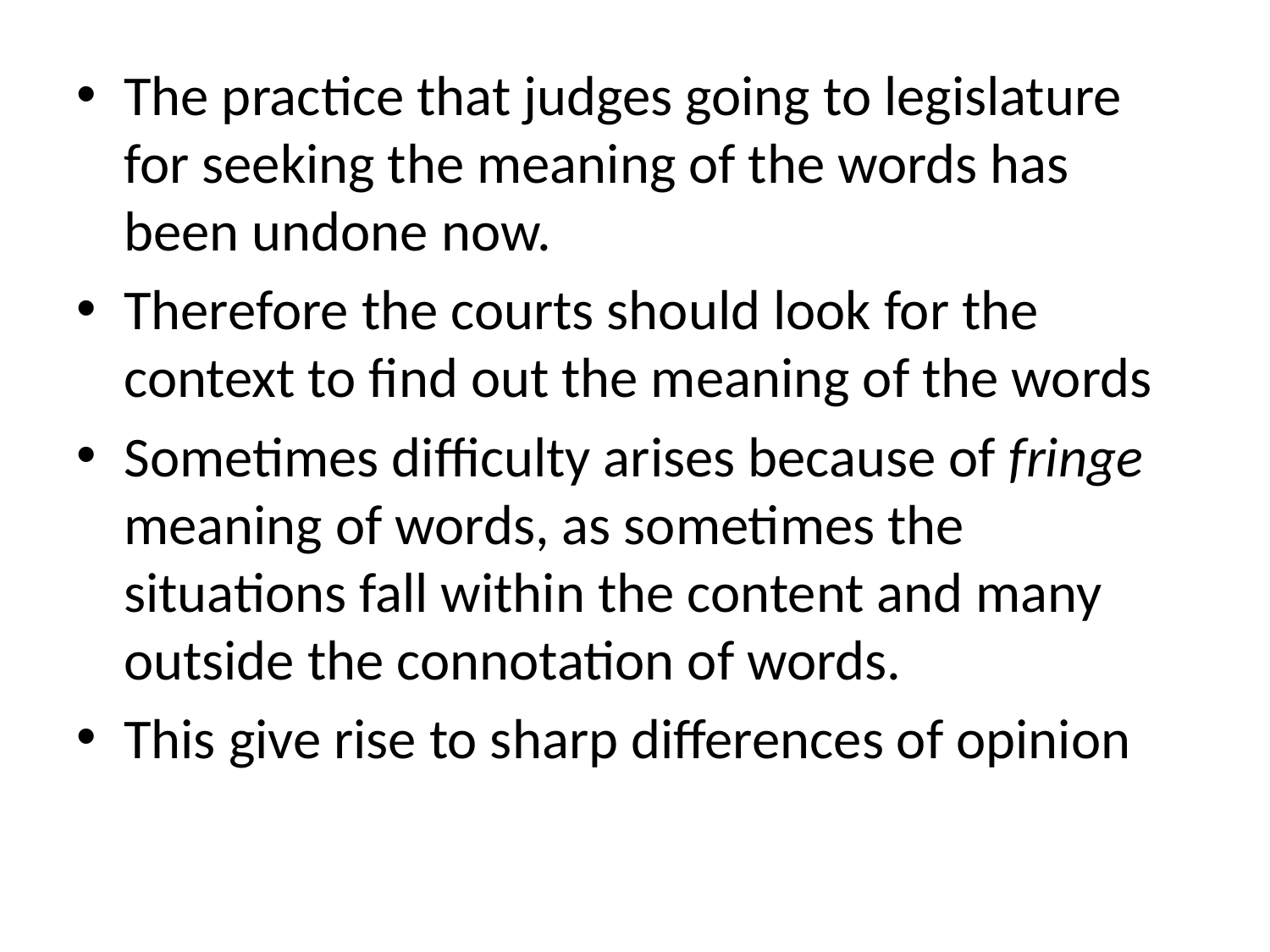

The practice that judges going to legislature for seeking the meaning of the words has been undone now.
Therefore the courts should look for the context to find out the meaning of the words
Sometimes difficulty arises because of fringe meaning of words, as sometimes the situations fall within the content and many outside the connotation of words.
This give rise to sharp differences of opinion